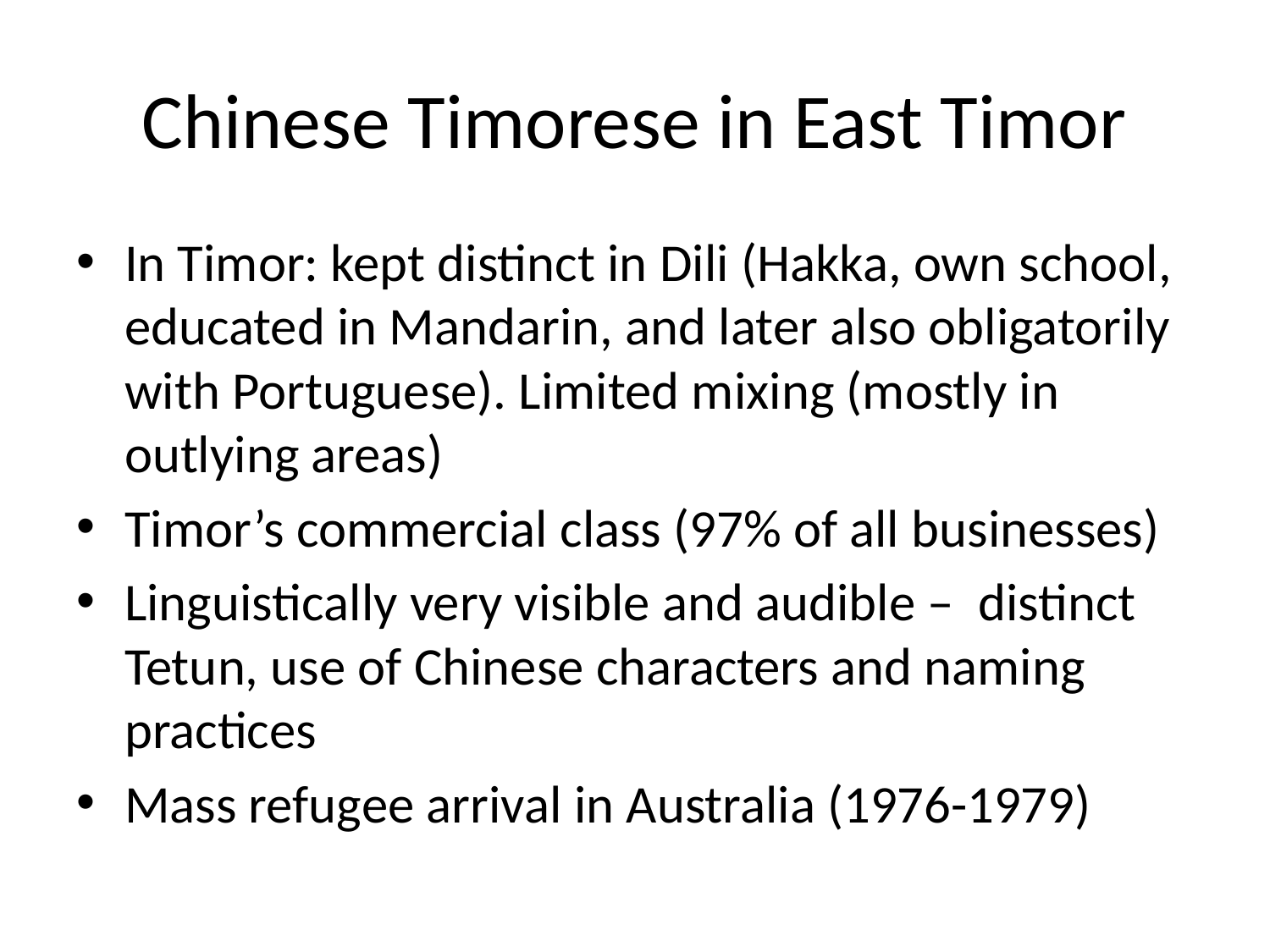

# Chinese Timorese in East Timor
In Timor: kept distinct in Dili (Hakka, own school, educated in Mandarin, and later also obligatorily with Portuguese). Limited mixing (mostly in outlying areas)
Timor’s commercial class (97% of all businesses)
Linguistically very visible and audible –  distinct Tetun, use of Chinese characters and naming practices
Mass refugee arrival in Australia (1976-1979)